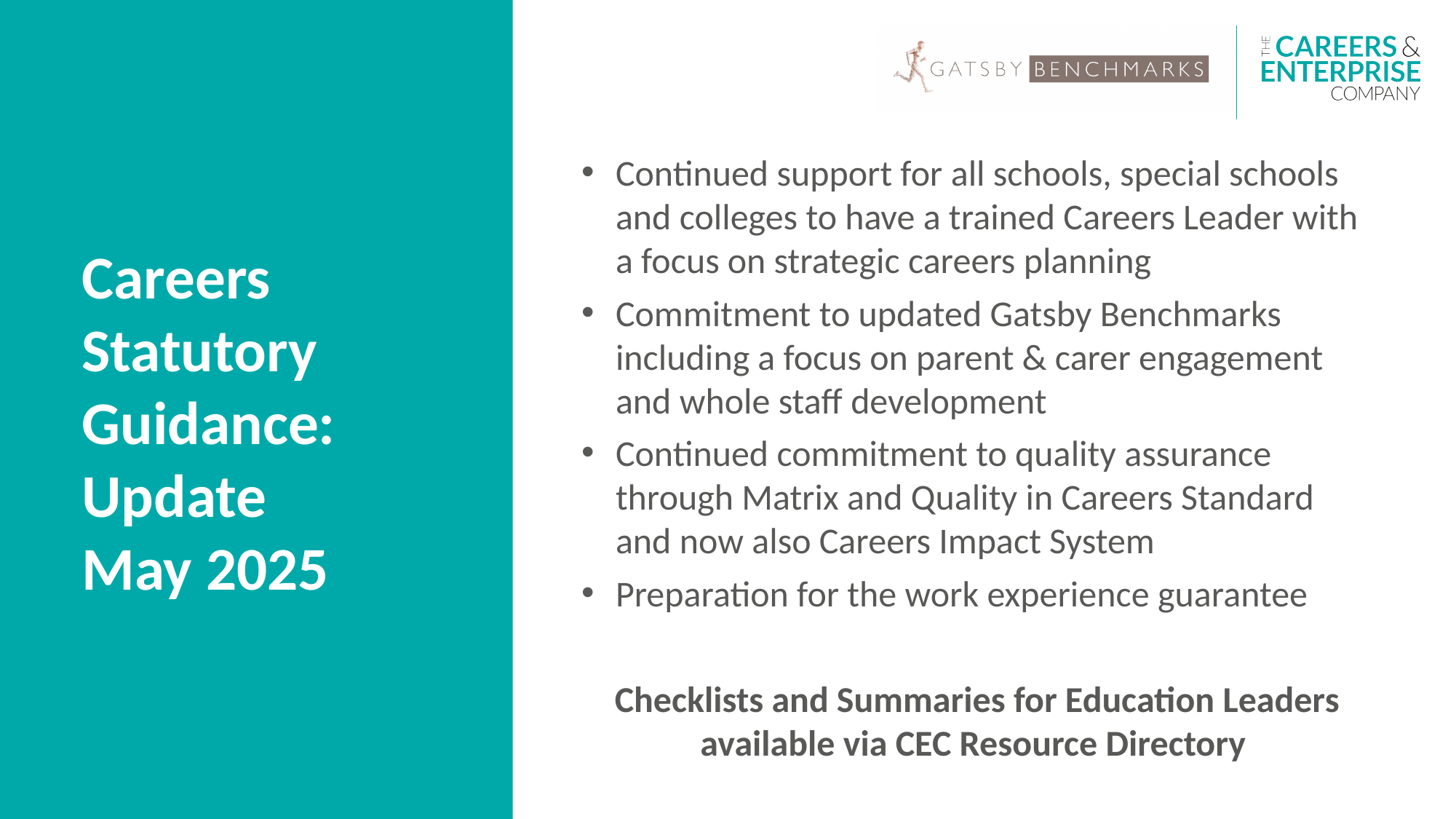

Continued support for all schools, special schools and colleges to have a trained Careers Leader with a focus on strategic careers planning
Commitment to updated Gatsby Benchmarks including a focus on parent & carer engagement and whole staff development
Continued commitment to quality assurance through Matrix and Quality in Careers Standard and now also Careers Impact System
Preparation for the work experience guarantee

Checklists and Summaries for Education Leaders available via CEC Resource Directory

Careers Statutory Guidance:
Update
May 2025